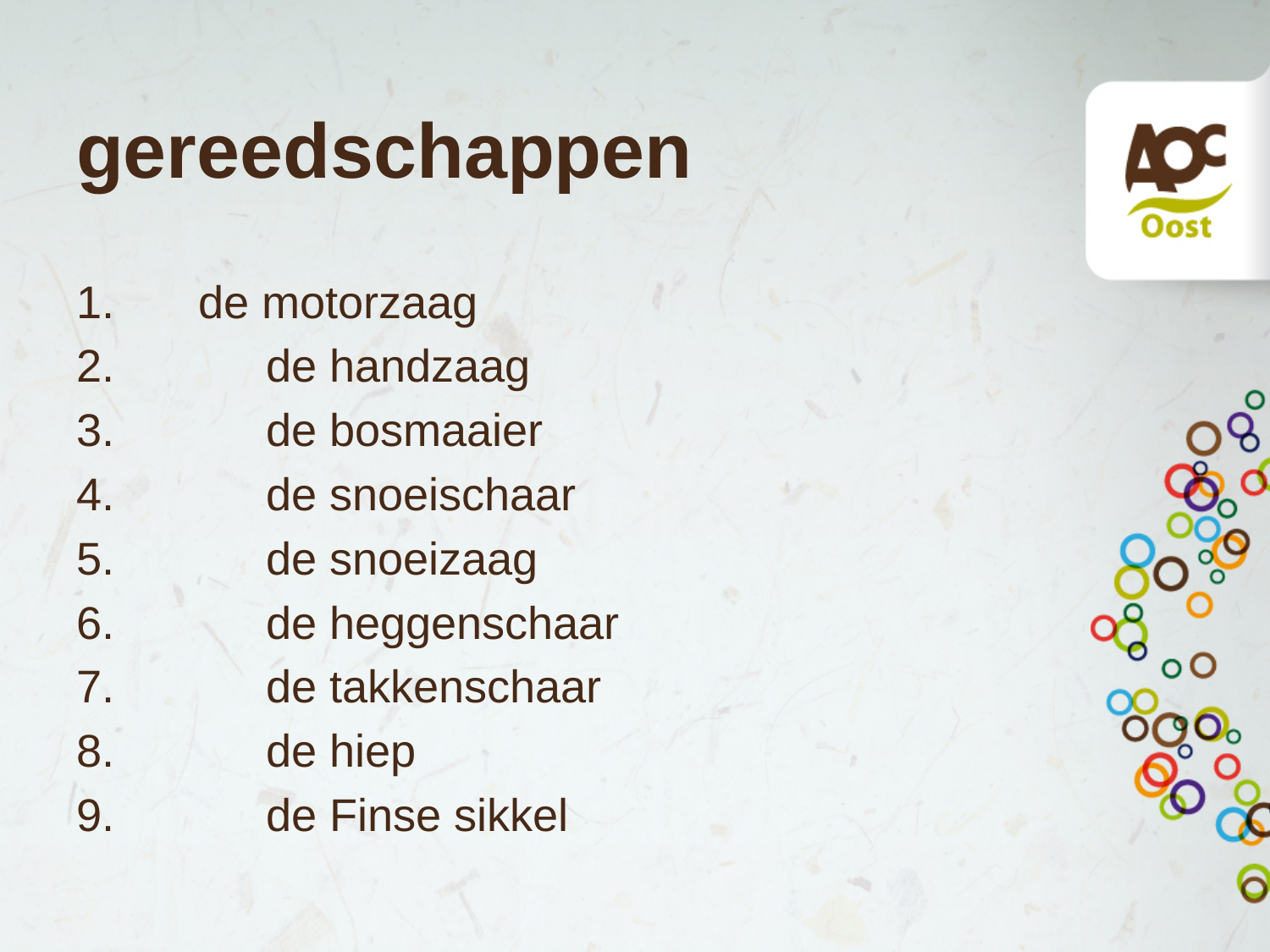

# gereedschappen
    de motorzaag
	de handzaag
	de bosmaaier
	de snoeischaar
	de snoeizaag
	de heggenschaar
	de takkenschaar
	de hiep
	de Finse sikkel